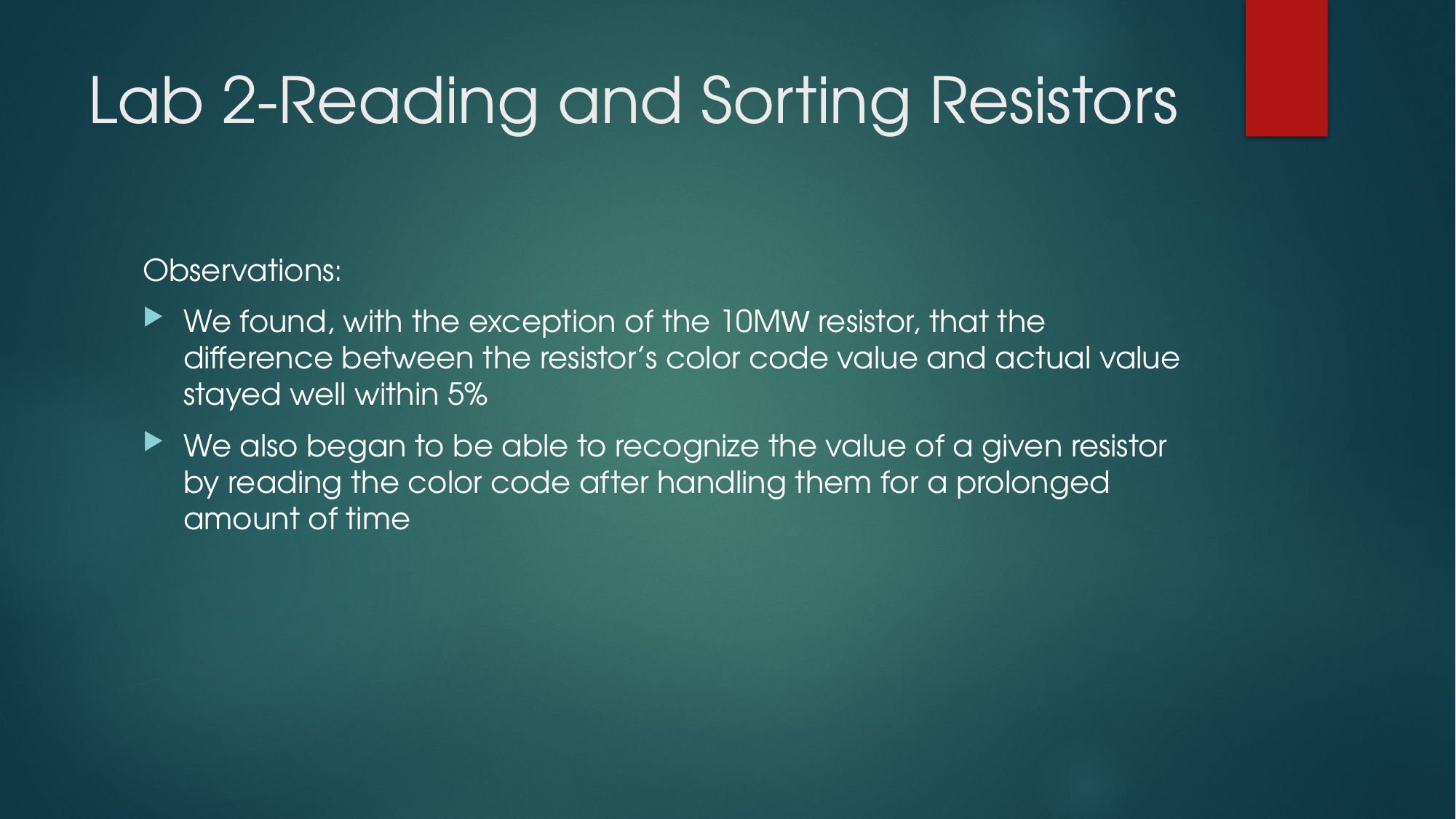

# Lab 2-Reading and Sorting Resistors
Observations:
We found, with the exception of the 10MW resistor, that the difference between the resistor’s color code value and actual value stayed well within 5%
We also began to be able to recognize the value of a given resistor by reading the color code after handling them for a prolonged amount of time